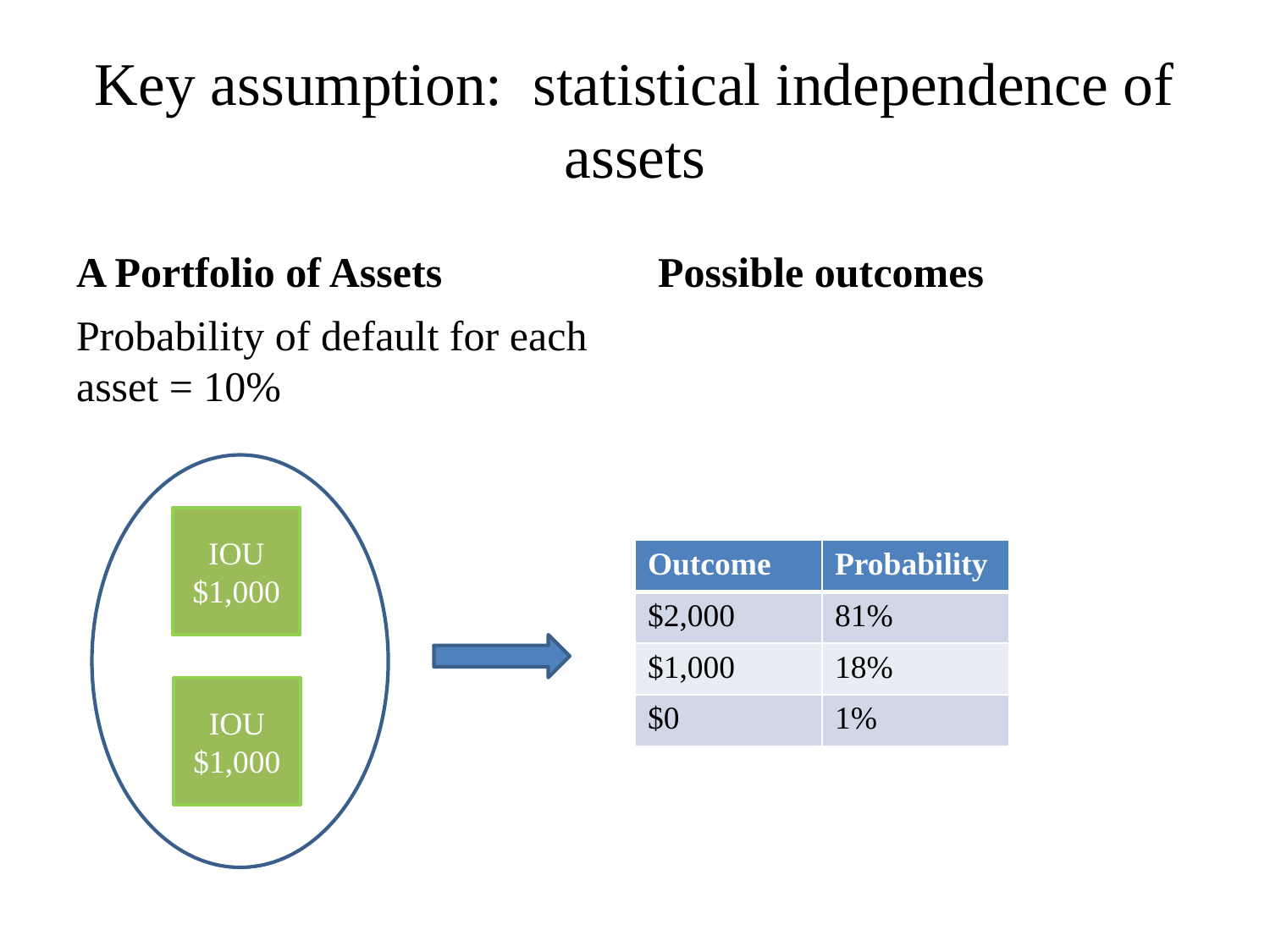

# Key assumption:  statistical independence of assets
A Portfolio of Assets
Possible outcomes
Probability of default for each asset = 10%

IOU
$1,000
| Outcome | Probability |
| --- | --- |
| $2,000 | 81% |
| $1,000 | 18% |
| $0 | 1% |

IOU
$1,000